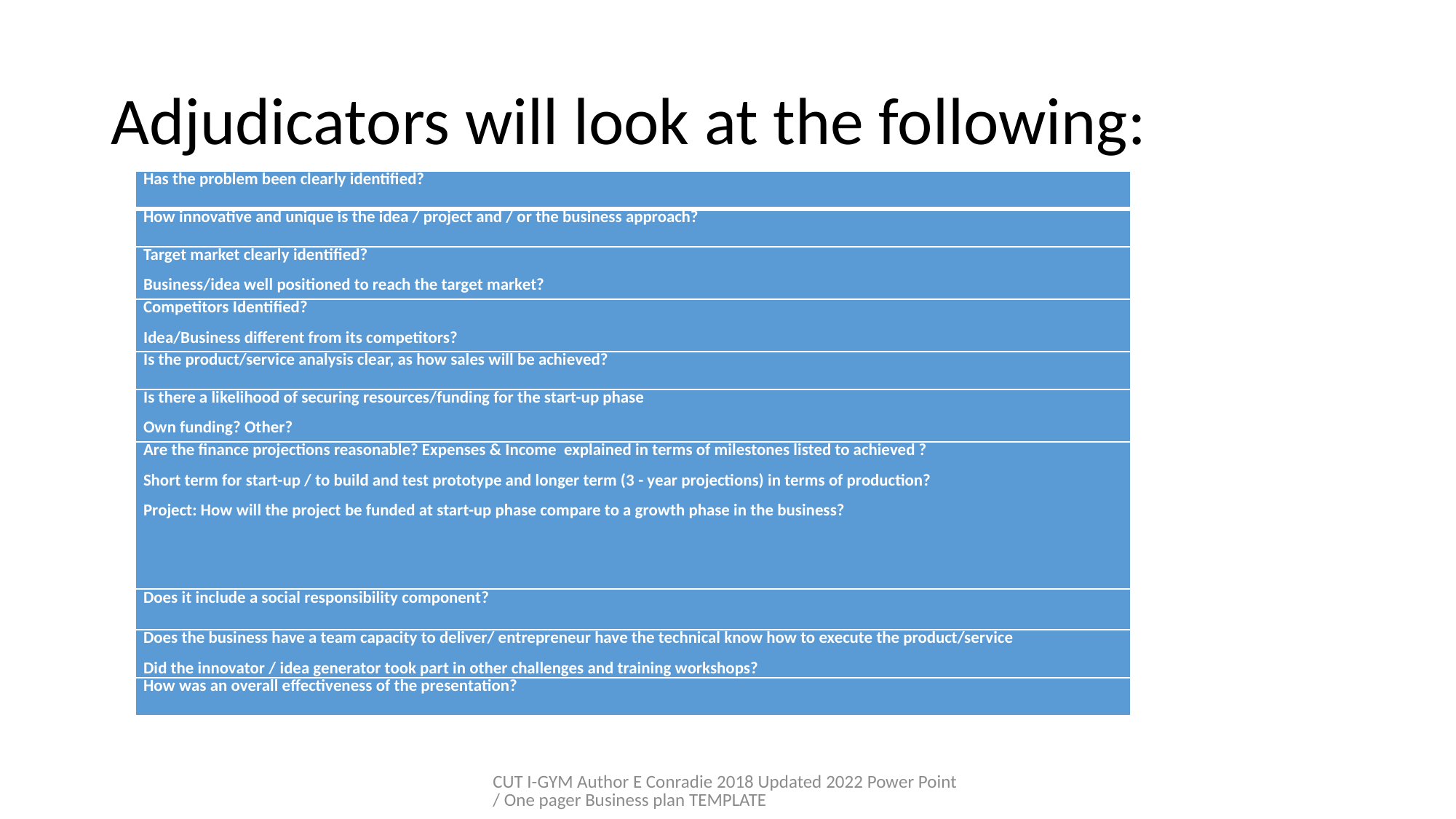

# Adjudicators will look at the following:
| Has the problem been clearly identified? |
| --- |
| How innovative and unique is the idea / project and / or the business approach? |
| Target market clearly identified? Business/idea well positioned to reach the target market? |
| Competitors Identified? Idea/Business different from its competitors? |
| Is the product/service analysis clear, as how sales will be achieved? |
| Is there a likelihood of securing resources/funding for the start-up phase Own funding? Other? |
| Are the finance projections reasonable? Expenses & Income explained in terms of milestones listed to achieved ? Short term for start-up / to build and test prototype and longer term (3 - year projections) in terms of production? Project: How will the project be funded at start-up phase compare to a growth phase in the business? |
| Does it include a social responsibility component? |
| Does the business have a team capacity to deliver/ entrepreneur have the technical know how to execute the product/service Did the innovator / idea generator took part in other challenges and training workshops? |
| How was an overall effectiveness of the presentation? |
CUT I-GYM Author E Conradie 2018 Updated 2022 Power Point / One pager Business plan TEMPLATE